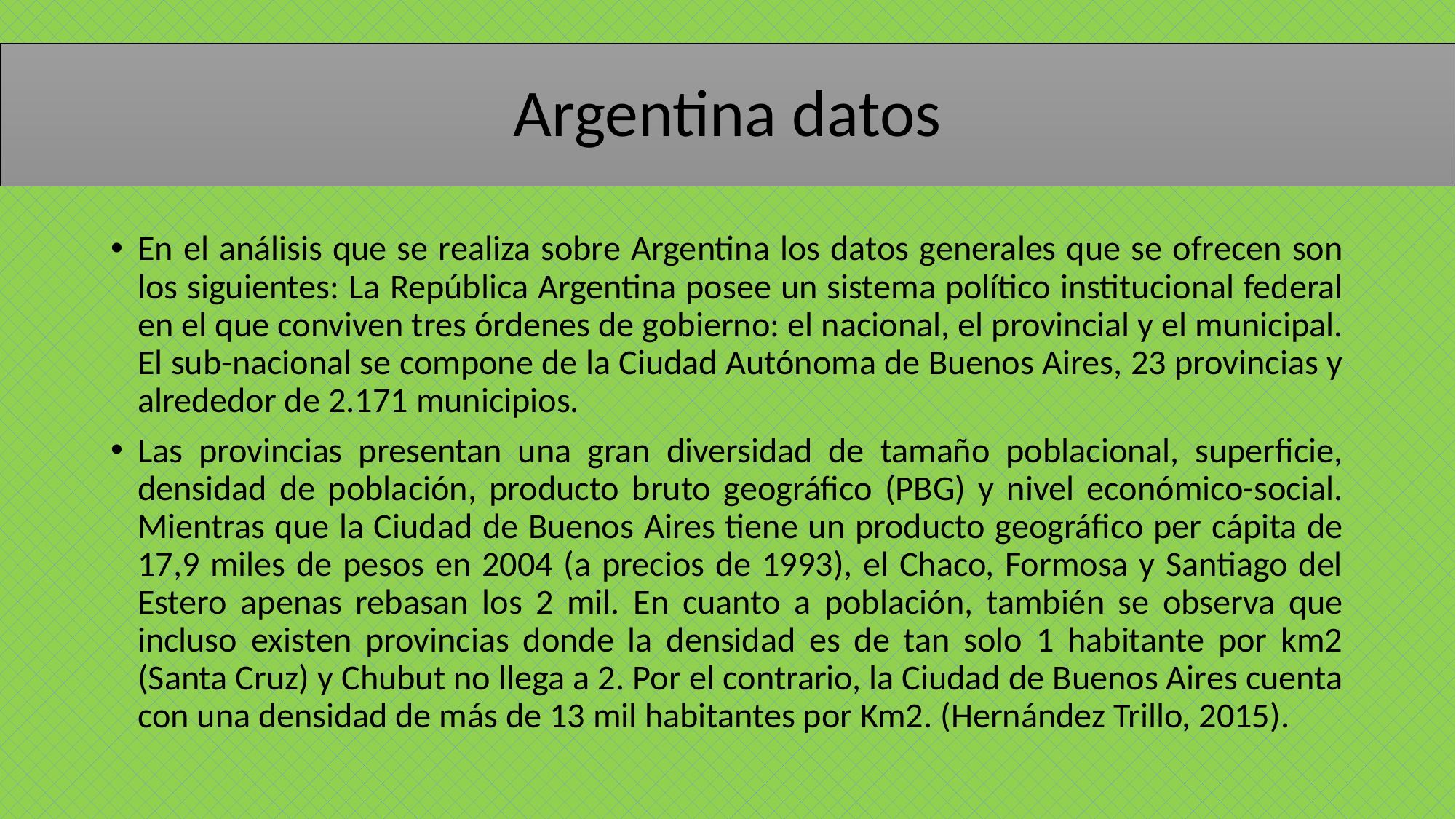

# Argentina datos
En el análisis que se realiza sobre Argentina los datos generales que se ofrecen son los siguientes: La República Argentina posee un sistema político institucional federal en el que conviven tres órdenes de gobierno: el nacional, el provincial y el municipal. El sub-nacional se compone de la Ciudad Autónoma de Buenos Aires, 23 provincias y alrededor de 2.171 municipios.
Las provincias presentan una gran diversidad de tamaño poblacional, superficie, densidad de población, producto bruto geográfico (PBG) y nivel económico-social. Mientras que la Ciudad de Buenos Aires tiene un producto geográfico per cápita de 17,9 miles de pesos en 2004 (a precios de 1993), el Chaco, Formosa y Santiago del Estero apenas rebasan los 2 mil. En cuanto a población, también se observa que incluso existen provincias donde la densidad es de tan solo 1 habitante por km2 (Santa Cruz) y Chubut no llega a 2. Por el contrario, la Ciudad de Buenos Aires cuenta con una densidad de más de 13 mil habitantes por Km2. (Hernández Trillo, 2015).